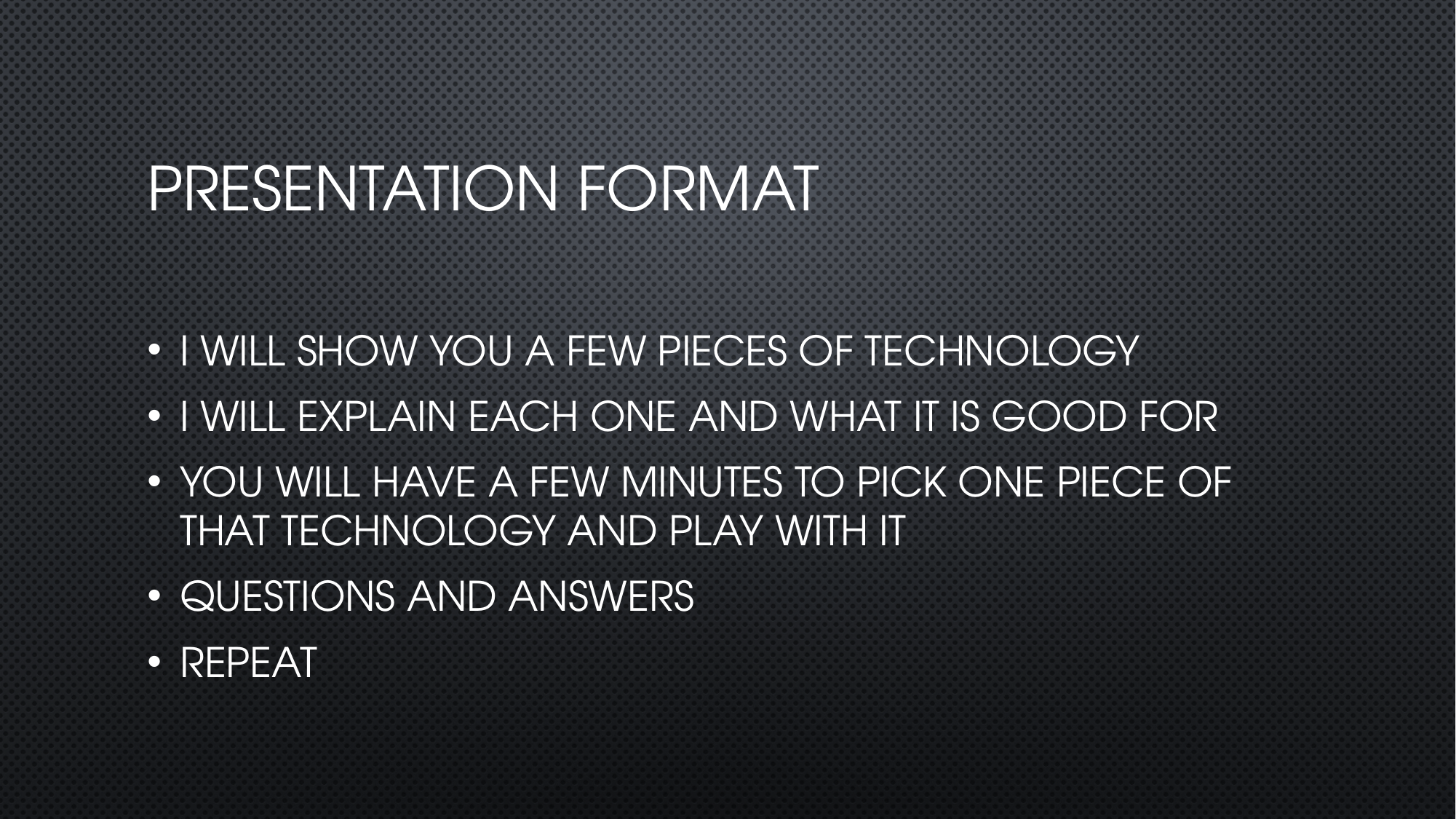

# Presentation Format
I will show you a few pieces of Technology
I will explain each one and what it is good for
You will have a few minutes to pick one piece of that technology and play with it
Questions and Answers
Repeat